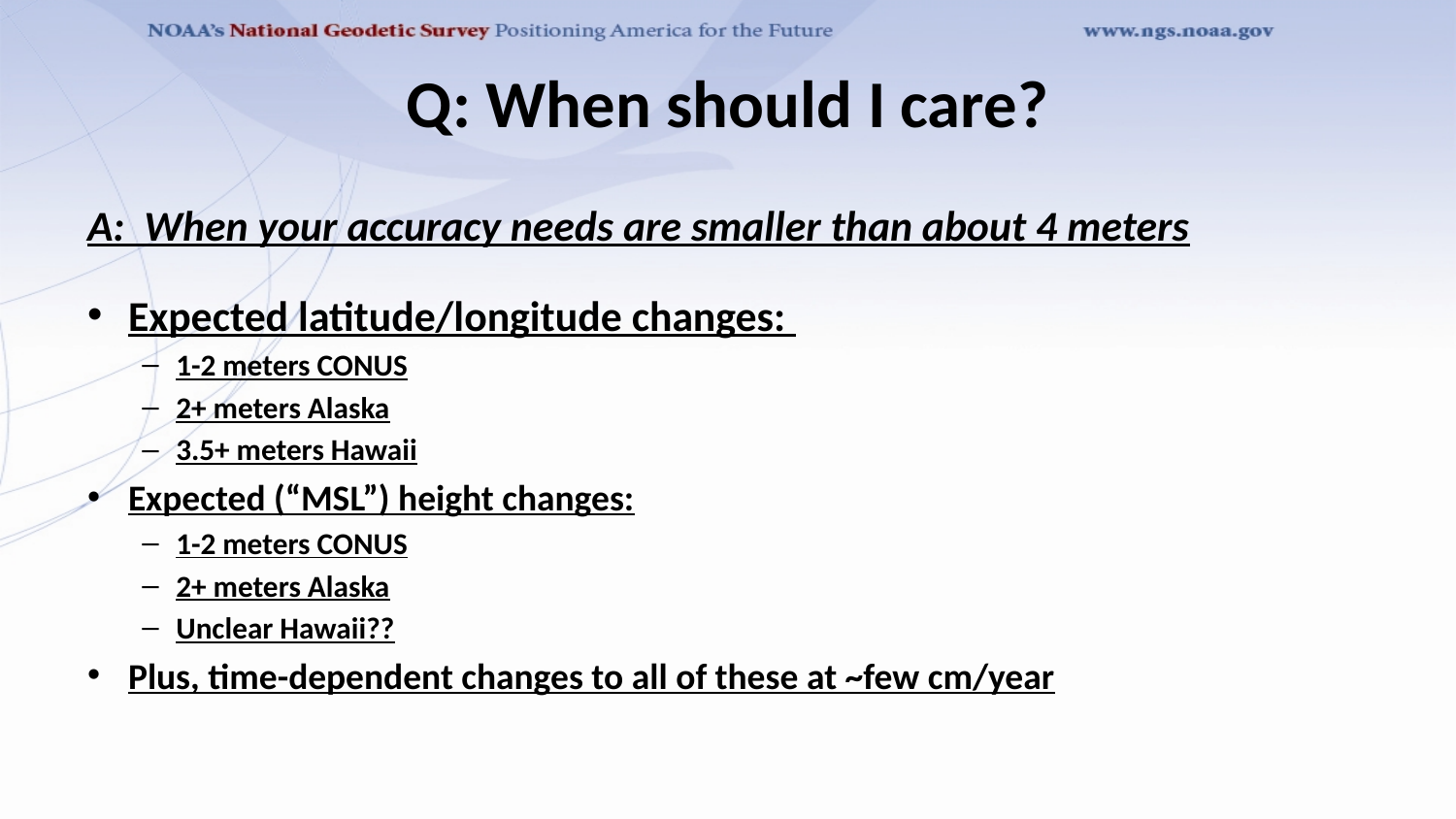

# Q: When should I care?
A:  When your accuracy needs are smaller than about 4 meters

Expected latitude/longitude changes:
1-2 meters CONUS
2+ meters Alaska
3.5+ meters Hawaii
Expected (“MSL”) height changes:
1-2 meters CONUS
2+ meters Alaska
Unclear Hawaii??
Plus, time-dependent changes to all of these at ~few cm/year